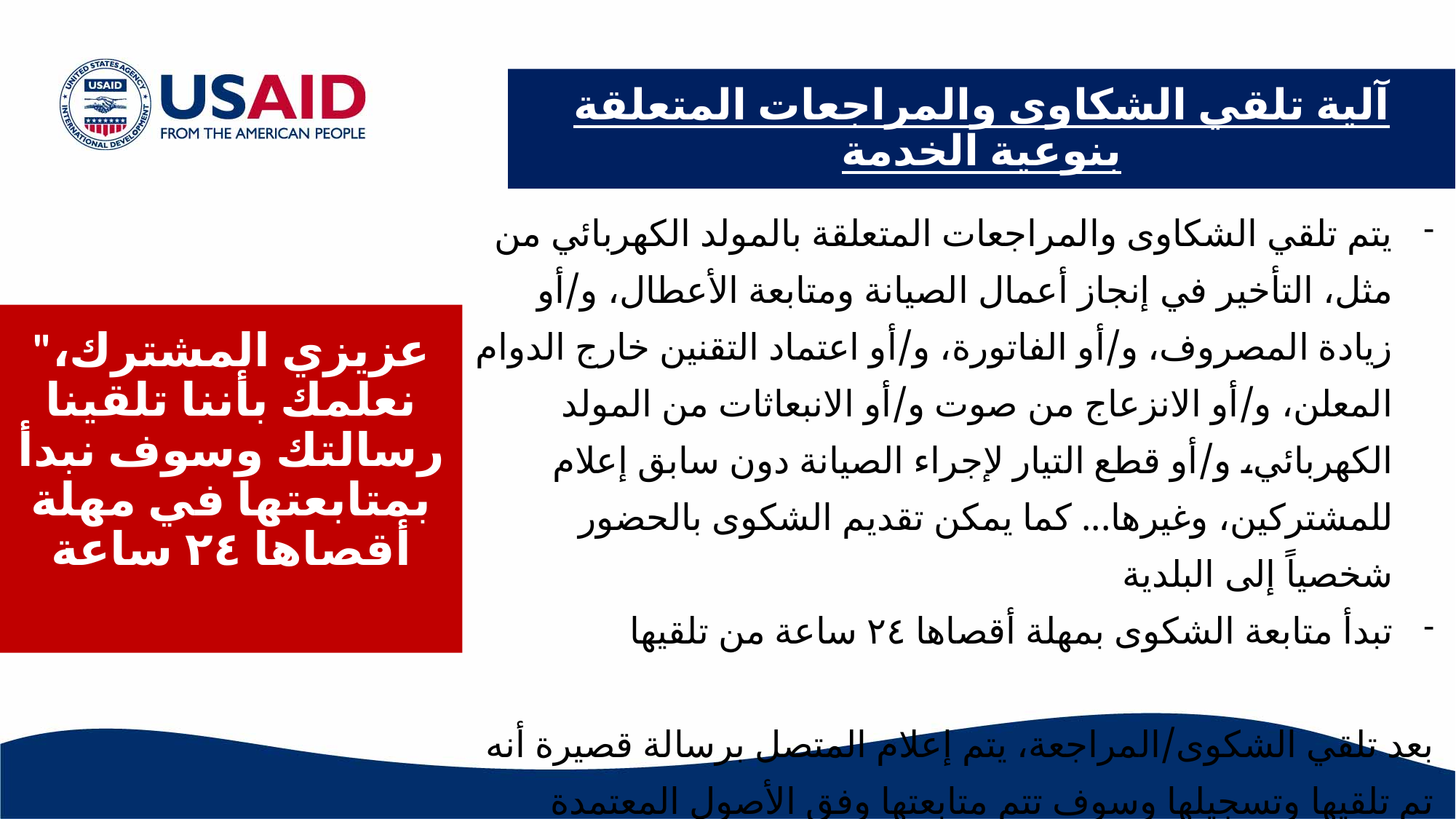

# آلية تلقي الشكاوى والمراجعات المتعلقة بنوعية الخدمة

يتم تلقي الشكاوى والمراجعات المتعلقة بالمولد الكهربائي من مثل، التأخير في إنجاز أعمال الصيانة ومتابعة الأعطال، و/أو زيادة المصروف، و/أو الفاتورة، و/أو اعتماد التقنين خارج الدوام المعلن، و/أو الانزعاج من صوت و/أو الانبعاثات من المولد الكهربائي، و/أو قطع التيار لإجراء الصيانة دون سابق إعلام للمشتركين، وغيرها... كما يمكن تقديم الشكوى بالحضور شخصياً إلى البلدية
تبدأ متابعة الشكوى بمهلة أقصاها ٢٤ ساعة من تلقيها

بعد تلقي الشكوى/المراجعة، يتم إعلام المتصل برسالة قصيرة أنه تم تلقيها وتسجيلها وسوف تتم متابعتها وفق الأصول المعتمدة
"عزيزي المشترك، نعلمك بأننا تلقينا رسالتك وسوف نبدأ بمتابعتها في مهلة أقصاها ٢٤ ساعة